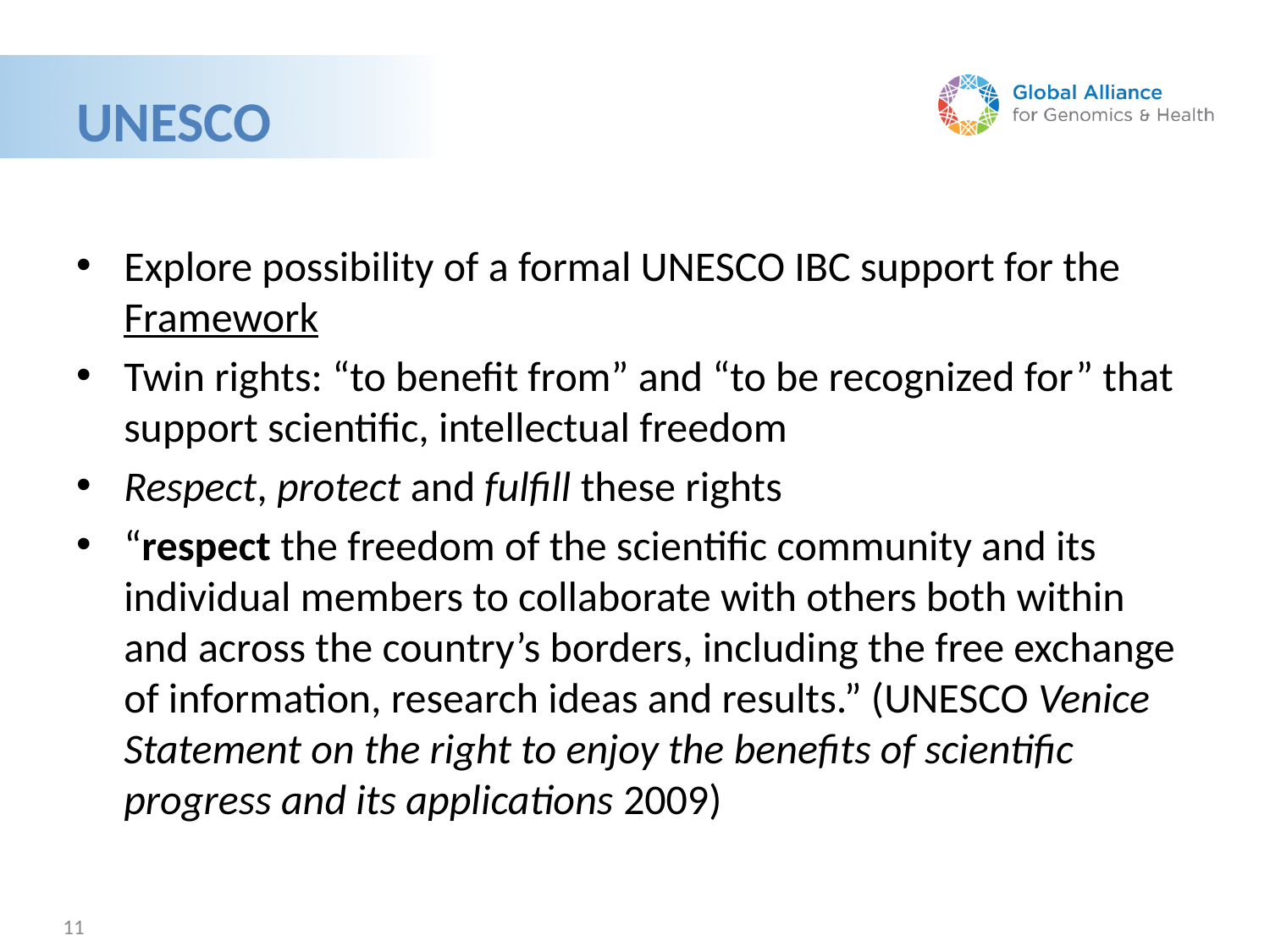

# UNESCO
Explore possibility of a formal UNESCO IBC support for the Framework
Twin rights: “to benefit from” and “to be recognized for” that support scientific, intellectual freedom
Respect, protect and fulfill these rights
“respect the freedom of the scientific community and its individual members to collaborate with others both within and across the country’s borders, including the free exchange of information, research ideas and results.” (UNESCO Venice Statement on the right to enjoy the benefits of scientific progress and its applications 2009)

11